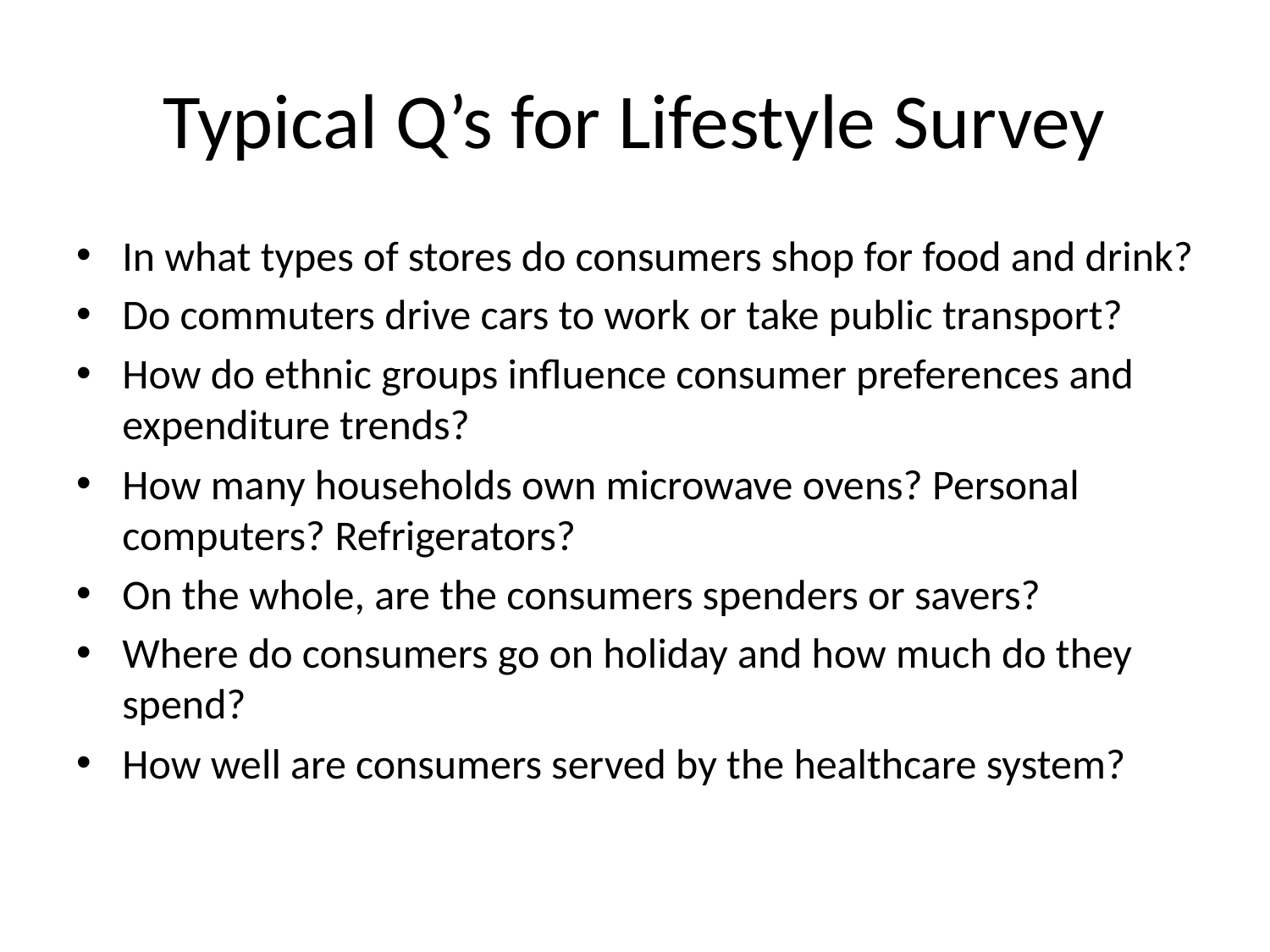

# Typical Q’s for Lifestyle Survey
In what types of stores do consumers shop for food and drink?
Do commuters drive cars to work or take public transport?
How do ethnic groups influence consumer preferences and expenditure trends?
How many households own microwave ovens? Personal computers? Refrigerators?
On the whole, are the consumers spenders or savers?
Where do consumers go on holiday and how much do they spend?
How well are consumers served by the healthcare system?